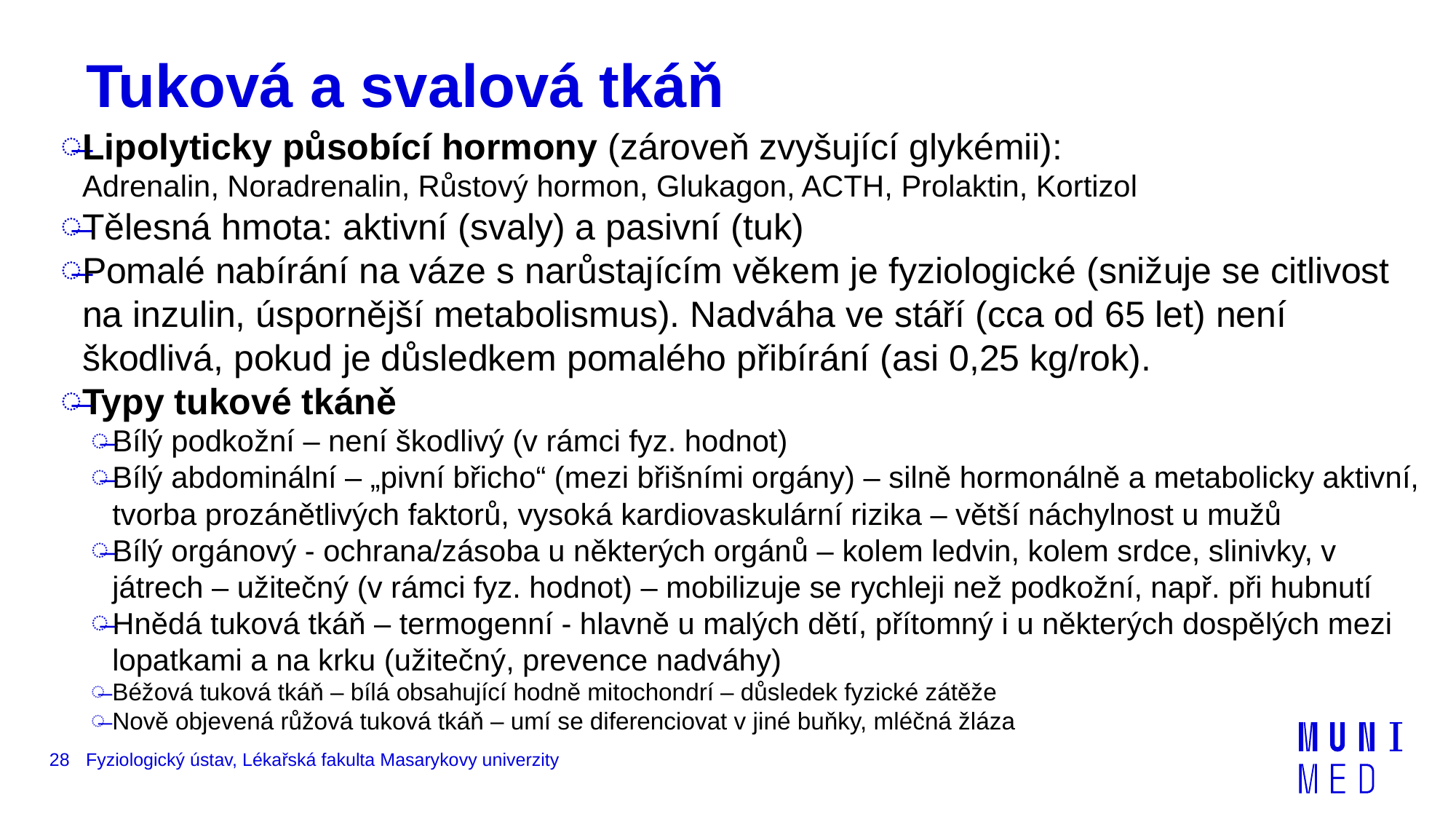

# Tuková a svalová tkáň
Lipolyticky působící hormony (zároveň zvyšující glykémii):
Adrenalin, Noradrenalin, Růstový hormon, Glukagon, ACTH, Prolaktin, Kortizol
Tělesná hmota: aktivní (svaly) a pasivní (tuk)
Pomalé nabírání na váze s narůstajícím věkem je fyziologické (snižuje se citlivost na inzulin, úspornější metabolismus). Nadváha ve stáří (cca od 65 let) není škodlivá, pokud je důsledkem pomalého přibírání (asi 0,25 kg/rok).
Typy tukové tkáně
Bílý podkožní – není škodlivý (v rámci fyz. hodnot)
Bílý abdominální – „pivní břicho“ (mezi břišními orgány) – silně hormonálně a metabolicky aktivní, tvorba prozánětlivých faktorů, vysoká kardiovaskulární rizika – větší náchylnost u mužů
Bílý orgánový - ochrana/zásoba u některých orgánů – kolem ledvin, kolem srdce, slinivky, v játrech – užitečný (v rámci fyz. hodnot) – mobilizuje se rychleji než podkožní, např. při hubnutí
Hnědá tuková tkáň – termogenní - hlavně u malých dětí, přítomný i u některých dospělých mezi lopatkami a na krku (užitečný, prevence nadváhy)
Béžová tuková tkáň – bílá obsahující hodně mitochondrí – důsledek fyzické zátěže
Nově objevená růžová tuková tkáň – umí se diferenciovat v jiné buňky, mléčná žláza

28
Fyziologický ústav, Lékařská fakulta Masarykovy univerzity